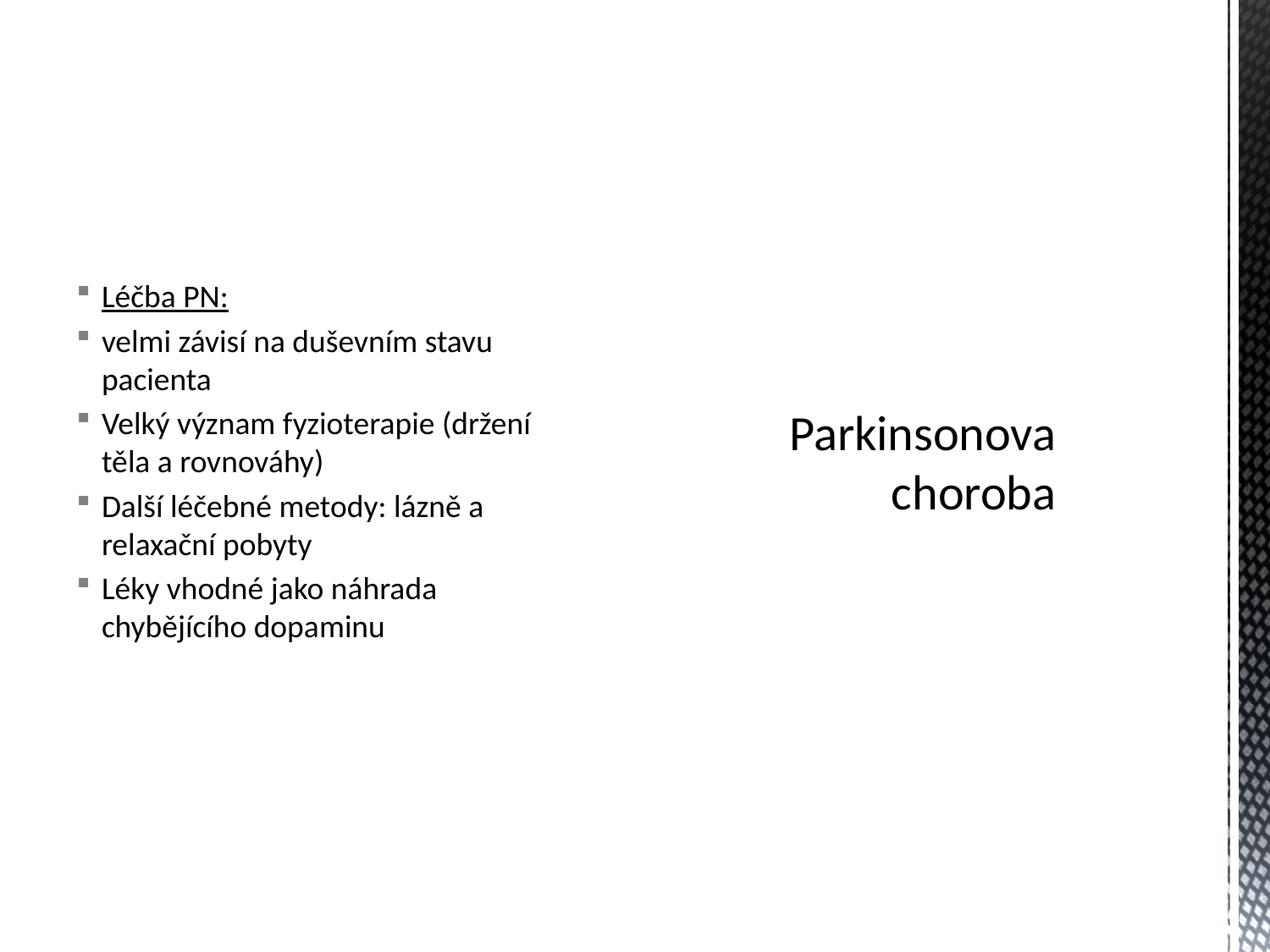

Léčba PN:
velmi závisí na duševním stavu pacienta
Velký význam fyzioterapie (držení těla a rovnováhy)
Další léčebné metody: lázně a relaxační pobyty
Léky vhodné jako náhrada chybějícího dopaminu
# Parkinsonova choroba